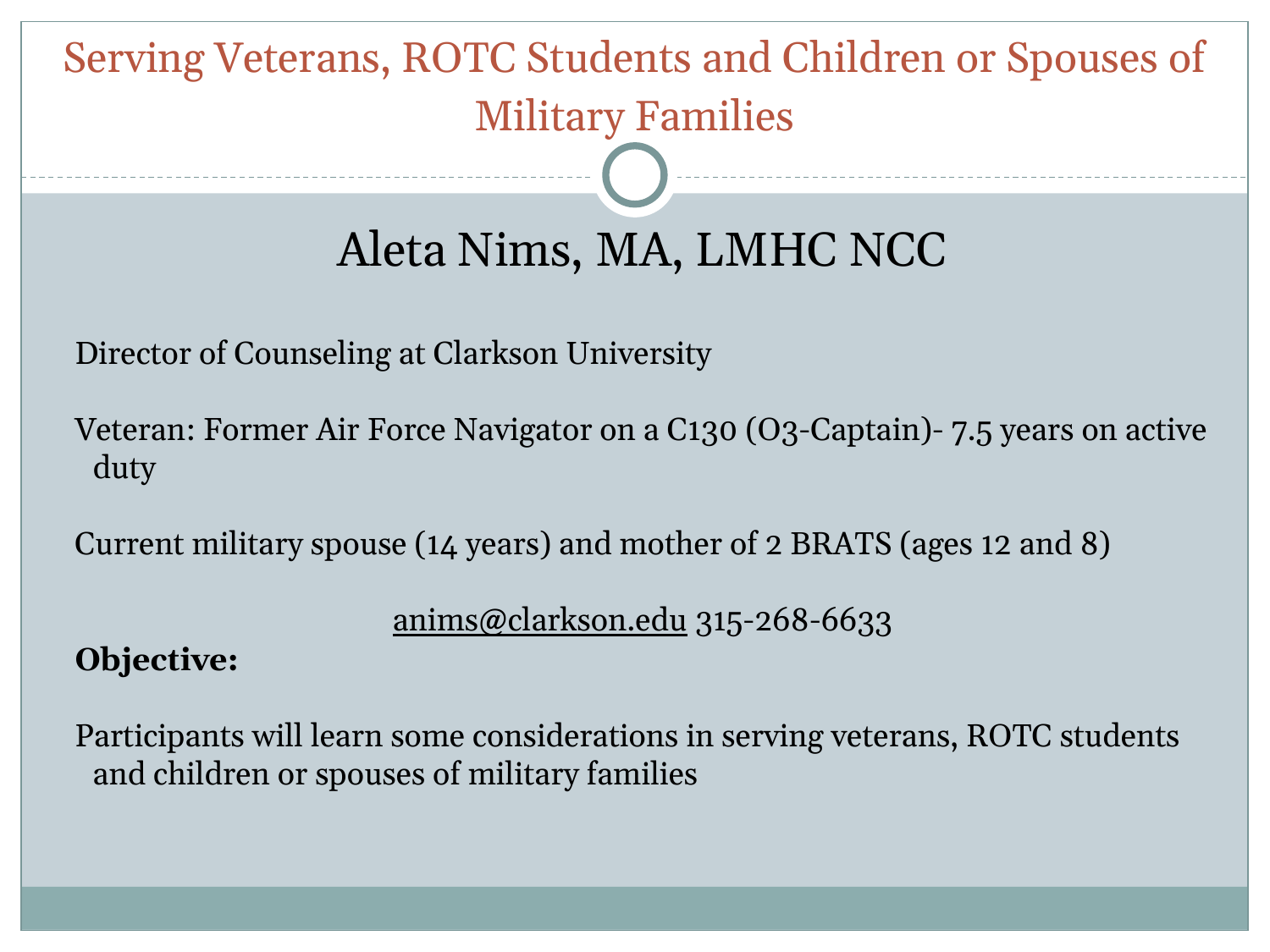

# Serving Veterans, ROTC Students and Children or Spouses of Military Families

Aleta Nims, MA, LMHC NCC

Director of Counseling at Clarkson University

Veteran: Former Air Force Navigator on a C130 (O3-Captain)- 7.5 years on active duty

Current military spouse (14 years) and mother of 2 BRATS (ages 12 and 8)

anims@clarkson.edu 315-268-6633
Objective:

Participants will learn some considerations in serving veterans, ROTC students and children or spouses of military families